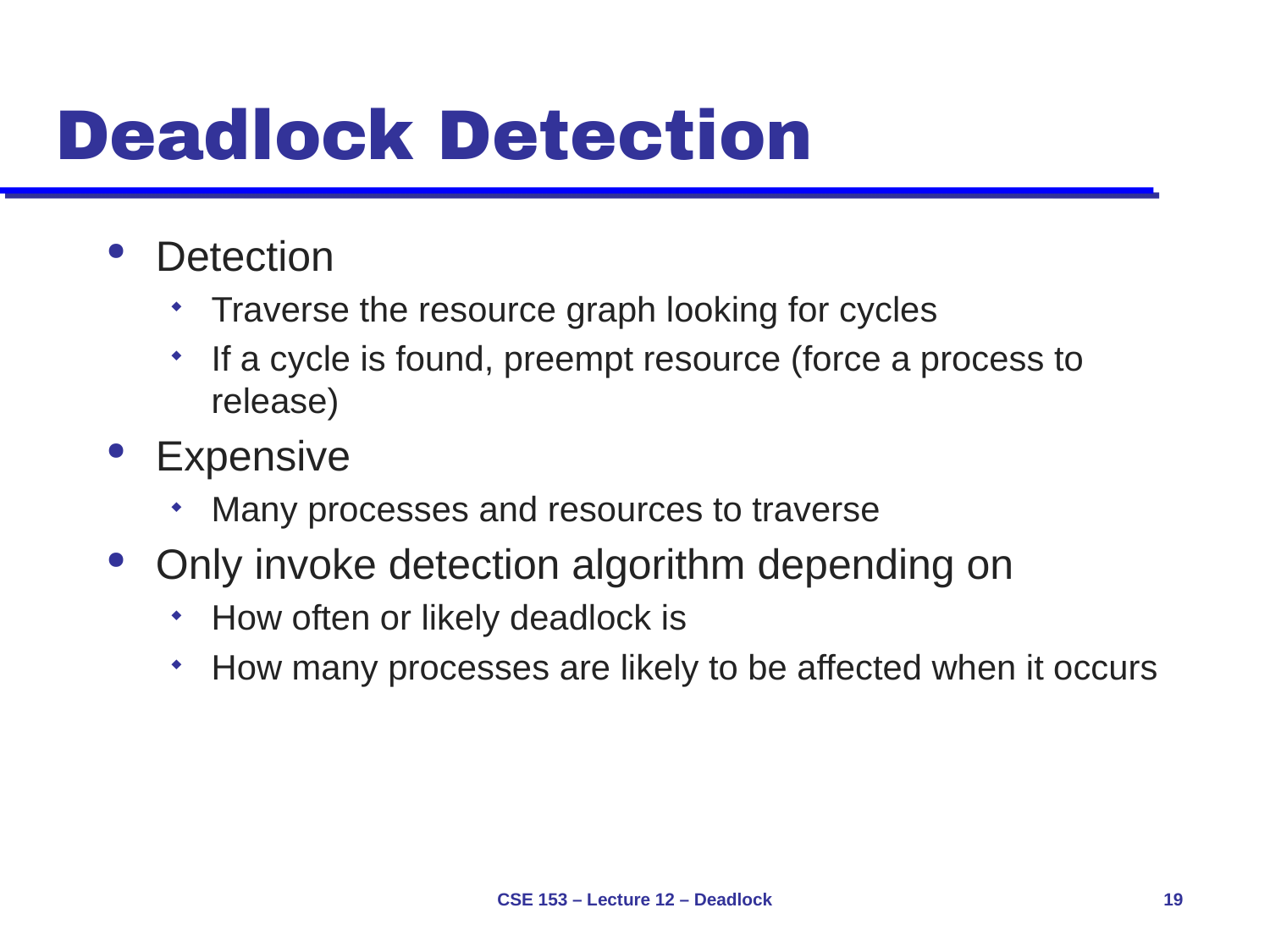

# Deadlock Detection
Detection
Traverse the resource graph looking for cycles
If a cycle is found, preempt resource (force a process to release)
Expensive
Many processes and resources to traverse
Only invoke detection algorithm depending on
How often or likely deadlock is
How many processes are likely to be affected when it occurs

CSE 153 – Lecture 12 – Deadlock
19